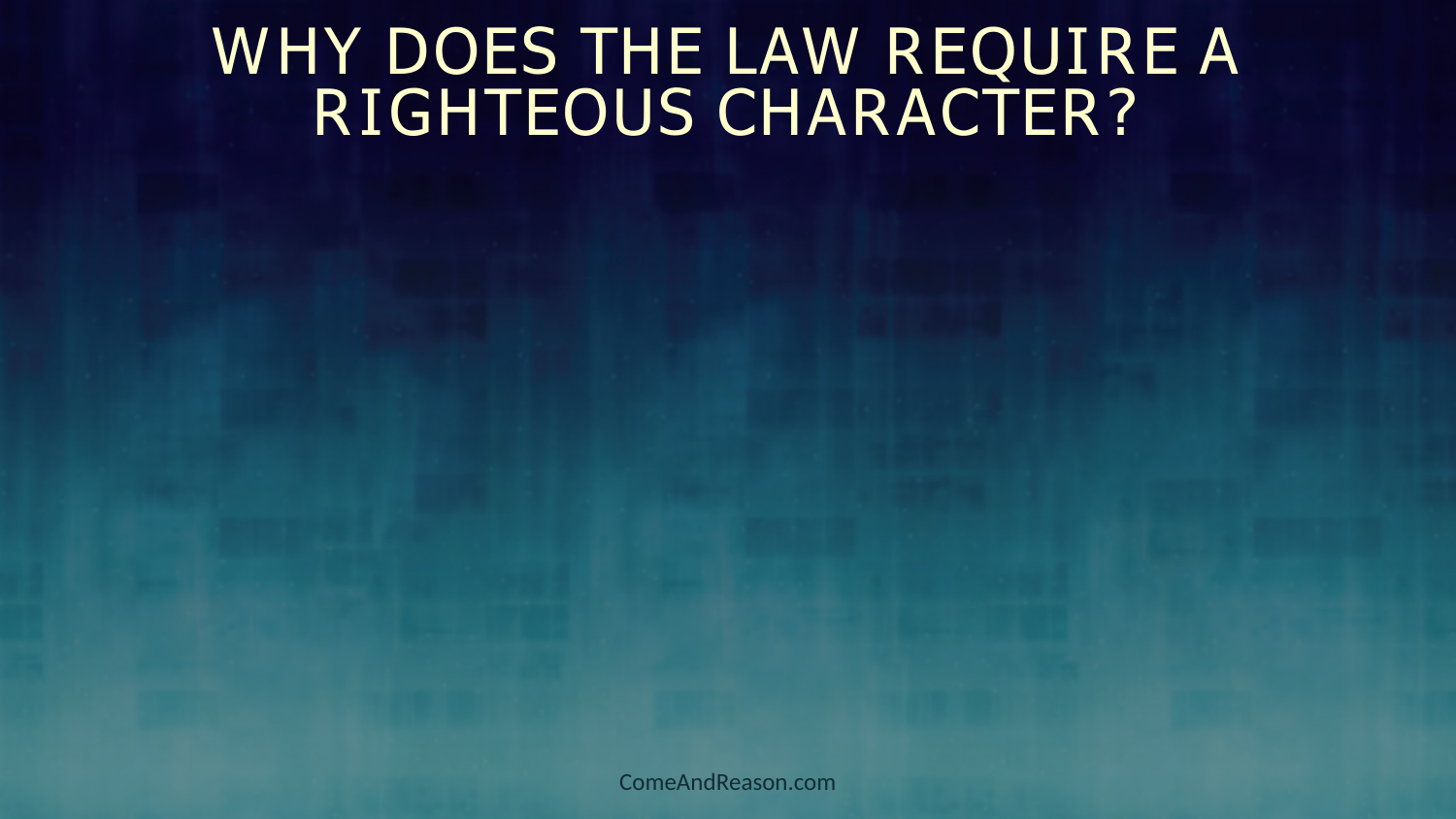

# Why Does The Law Require a Righteous Character?

ComeAndReason.com